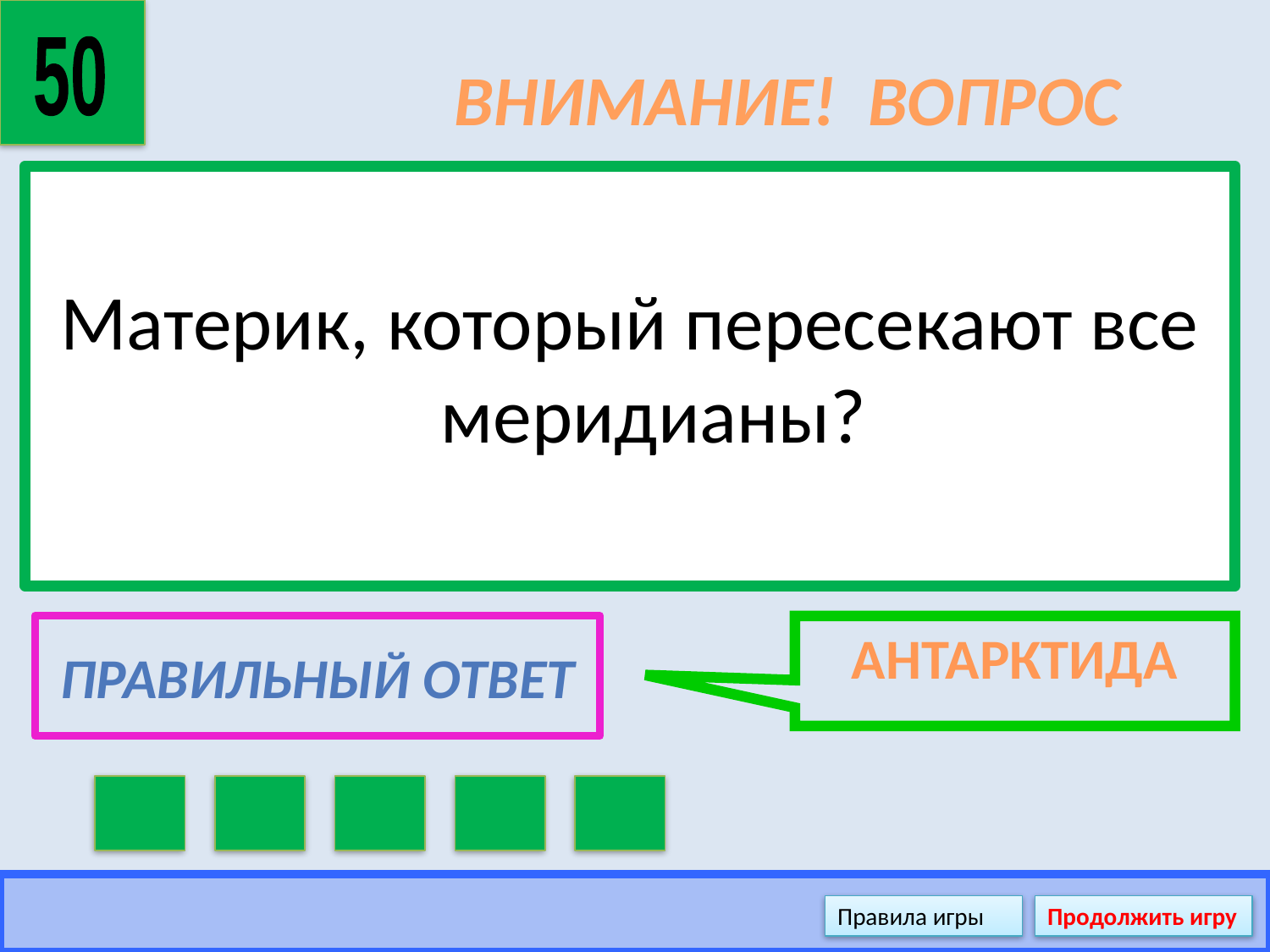

50
# ВНИМАНИЕ!  ВОПРОС

Материк, который пересекают все меридианы?
Правильный ответ
АНТАРКТИДА

Правила игры
Продолжить игру